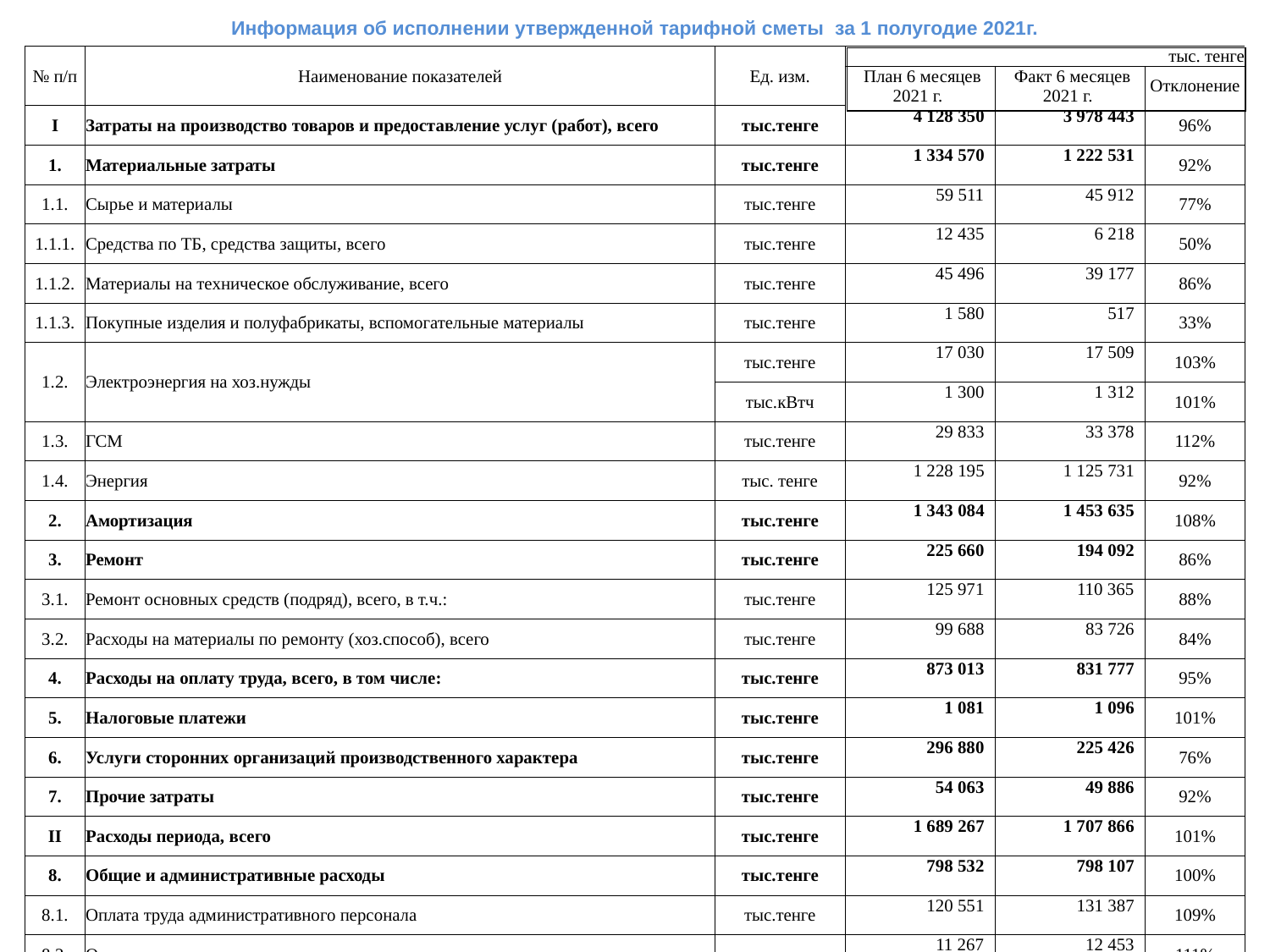

# Информация об исполнении утвержденной тарифной сметы  за 1 полугодие 2021г.
| № п/п | Наименование показателей | Ед. изм. | тыс. тенге |  |  |
| --- | --- | --- | --- | --- | --- |
|  |  |  | План 6 месяцев 2021 г. | Факт 6 месяцев 2021 г. | Отклонение |
| I | Затраты на производство товаров и предоставление услуг (работ), всего | тыс.тенге | 4 128 350 | 3 978 443 | 96% |
| 1. | Материальные затраты | тыс.тенге | 1 334 570 | 1 222 531 | 92% |
| 1.1. | Сырье и материалы | тыс.тенге | 59 511 | 45 912 | 77% |
| 1.1.1. | Средства по ТБ, средства защиты, всего | тыс.тенге | 12 435 | 6 218 | 50% |
| 1.1.2. | Материалы на техническое обслуживание, всего | тыс.тенге | 45 496 | 39 177 | 86% |
| 1.1.3. | Покупные изделия и полуфабрикаты, вспомогательные материалы | тыс.тенге | 1 580 | 517 | 33% |
| 1.2. | Электроэнергия на хоз.нужды | тыс.тенге | 17 030 | 17 509 | 103% |
|  |  | тыс.кВтч | 1 300 | 1 312 | 101% |
| 1.3. | ГСМ | тыс.тенге | 29 833 | 33 378 | 112% |
| 1.4. | Энергия | тыс. тенге | 1 228 195 | 1 125 731 | 92% |
| 2. | Амортизация | тыс.тенге | 1 343 084 | 1 453 635 | 108% |
| 3. | Ремонт | тыс.тенге | 225 660 | 194 092 | 86% |
| 3.1. | Ремонт основных средств (подряд), всего, в т.ч.: | тыс.тенге | 125 971 | 110 365 | 88% |
| 3.2. | Расходы на материалы по ремонту (хоз.способ), всего | тыс.тенге | 99 688 | 83 726 | 84% |
| 4. | Расходы на оплату труда, всего, в том числе: | тыс.тенге | 873 013 | 831 777 | 95% |
| 5. | Налоговые платежи | тыс.тенге | 1 081 | 1 096 | 101% |
| 6. | Услуги сторонних организаций производственного характера | тыс.тенге | 296 880 | 225 426 | 76% |
| 7. | Прочие затраты | тыс.тенге | 54 063 | 49 886 | 92% |
| II | Расходы периода, всего | тыс.тенге | 1 689 267 | 1 707 866 | 101% |
| 8. | Общие и административные расходы | тыс.тенге | 798 532 | 798 107 | 100% |
| 8.1. | Оплата труда административного персонала | тыс.тенге | 120 551 | 131 387 | 109% |
| 8.2. | Отчисления от оплаты труда адм.персонала | тыс.тенге | 11 267 | 12 453 | 111% |
| 8.3. | Амортизация | тыс.тенге | 34 425 | 25 560 | 74% |
| 8.4. | Налоговые платежи | тыс.тенге | 373 400 | 375 891 | 101% |
| 8.5. | Командировочные | тыс.тенге | 2 948 | 1 314 | 45% |
| 8.6. | Услуги связи | тыс.тенге | 4 747 | 4 025 | 85% |
| 8.7. | Оплата консалтинговых, аудиторских и маркетинговых услуг | тыс.тенге | 15 230 | 16 625 | 109% |
| 8.8. | Услуги Банка | тыс.тенге | 620 | 615 | 99% |
| 8.9. | Другие расходы | тыс.тенге | 235 344 | 230 236 | 98% |
| 8.9.1. | Оплата услуг сторонних организаций, всего | тыс.тенге | 16 050 | 15 027 | 94% |
| 8.9.2. | Прочие затраты общехозяйственного характера | тыс.тенге | 85 091 | 80 474 | 95% |
| 8.9.3. | Расходы по учету электроэнергии | тыс.тенге | 134 202,55 | 134 734,86 | 100% |
| 9. | Расходы на выплату процентов | тыс.тенге | 890 735 | 909 759 | 102% |
| III | Всего затрат | тыс. тенге | 5 817 616 | 5 686 309 | 98% |
| IV | Прибыль | тыс. тенге | 2 353 347 | 2 909 945 | 124% |
| V | Всего доходов | тыс. тенге | 8 170 963 | 8 596 253 | 105% |
|  |
| --- |